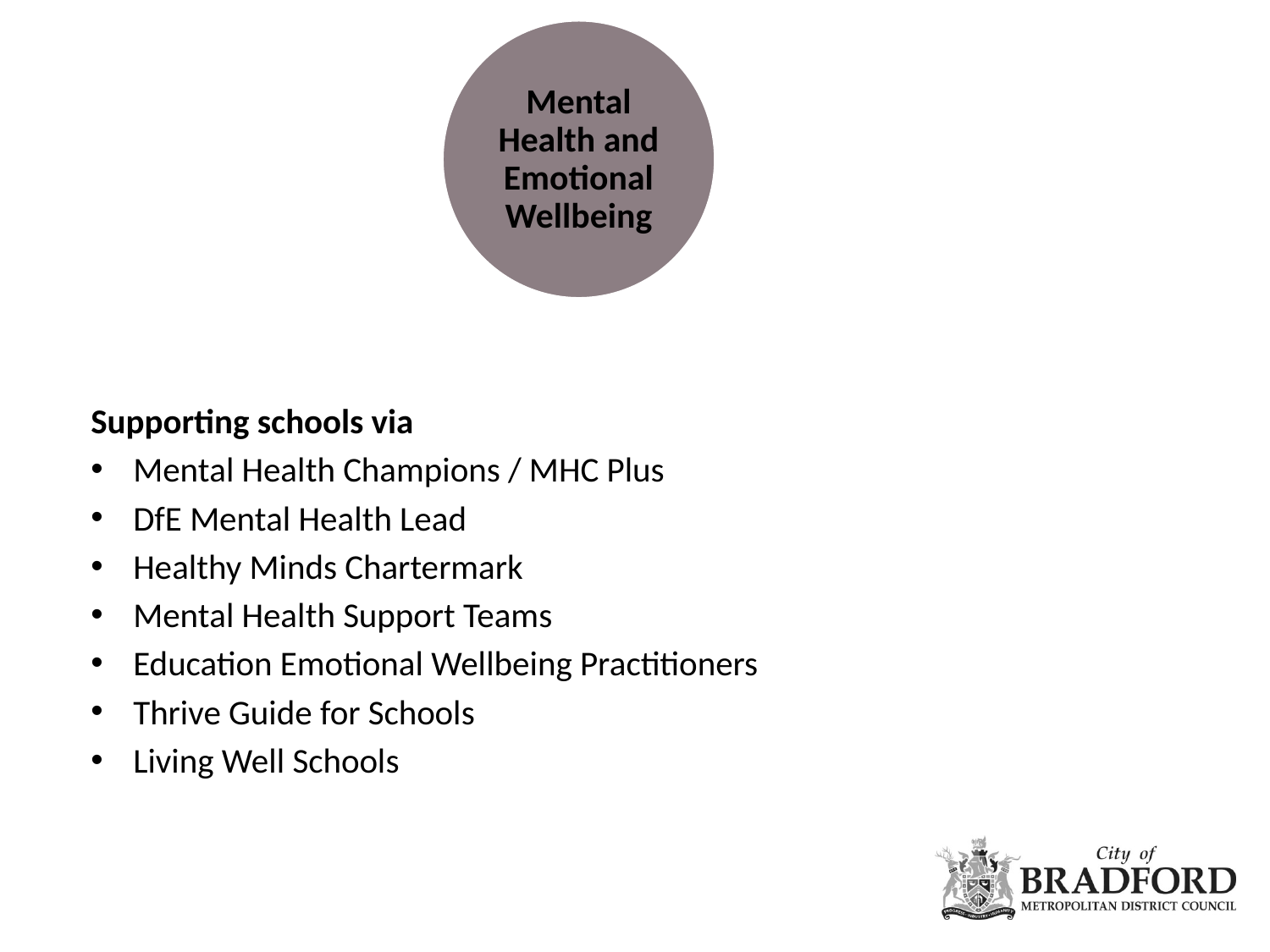

Mental Health and Emotional Wellbeing
Supporting schools via
Mental Health Champions / MHC Plus
DfE Mental Health Lead
Healthy Minds Chartermark
Mental Health Support Teams
Education Emotional Wellbeing Practitioners
Thrive Guide for Schools
Living Well Schools